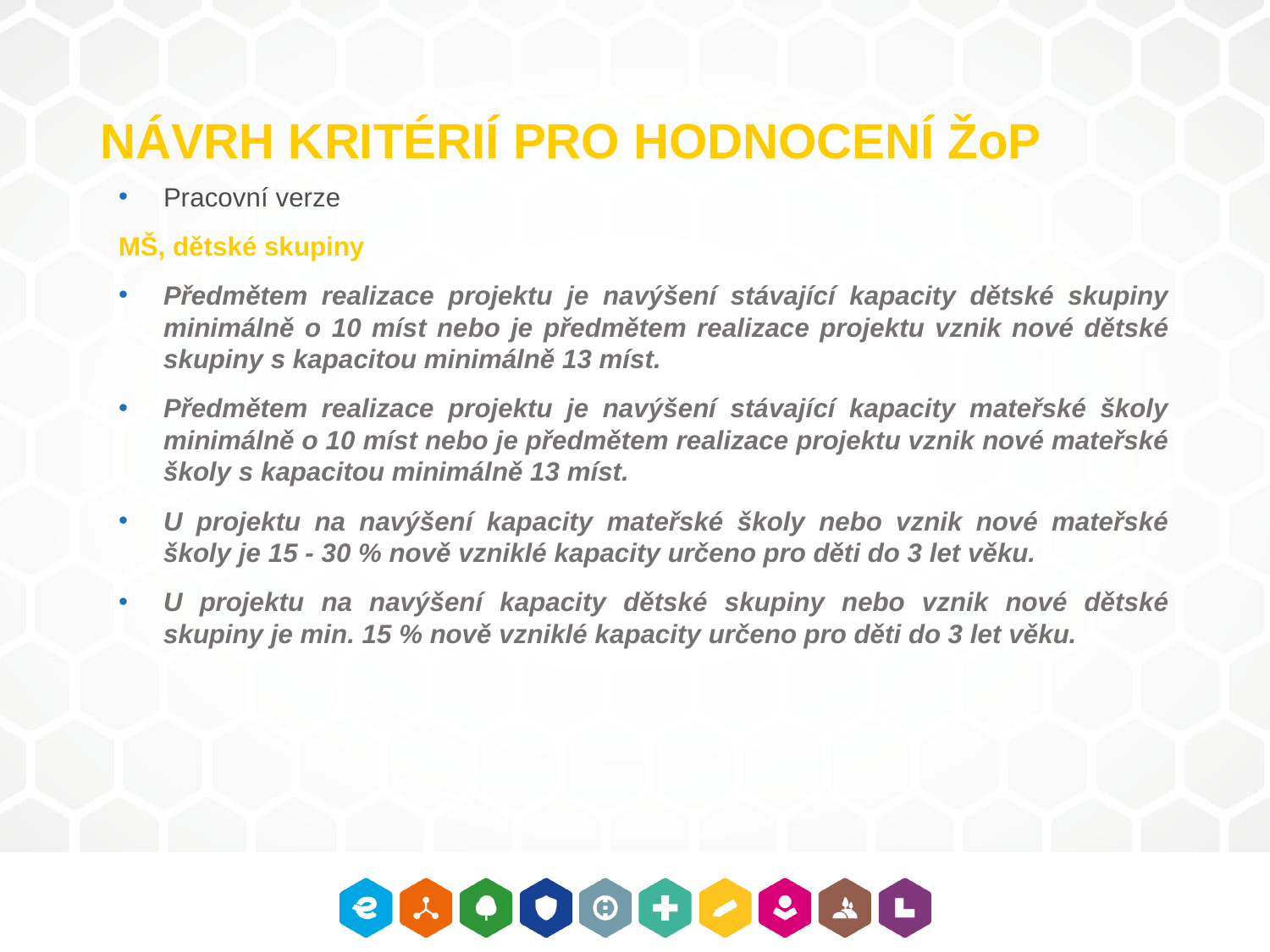

# NÁVRH KRITÉRIÍ PRO HODNOCENÍ ŽoP
Pracovní verze
MŠ, dětské skupiny
Předmětem realizace projektu je navýšení stávající kapacity dětské skupiny minimálně o 10 míst nebo je předmětem realizace projektu vznik nové dětské skupiny s kapacitou minimálně 13 míst.
Předmětem realizace projektu je navýšení stávající kapacity mateřské školy minimálně o 10 míst nebo je předmětem realizace projektu vznik nové mateřské školy s kapacitou minimálně 13 míst.
U projektu na navýšení kapacity mateřské školy nebo vznik nové mateřské školy je 15 - 30 % nově vzniklé kapacity určeno pro děti do 3 let věku.
U projektu na navýšení kapacity dětské skupiny nebo vznik nové dětské skupiny je min. 15 % nově vzniklé kapacity určeno pro děti do 3 let věku.